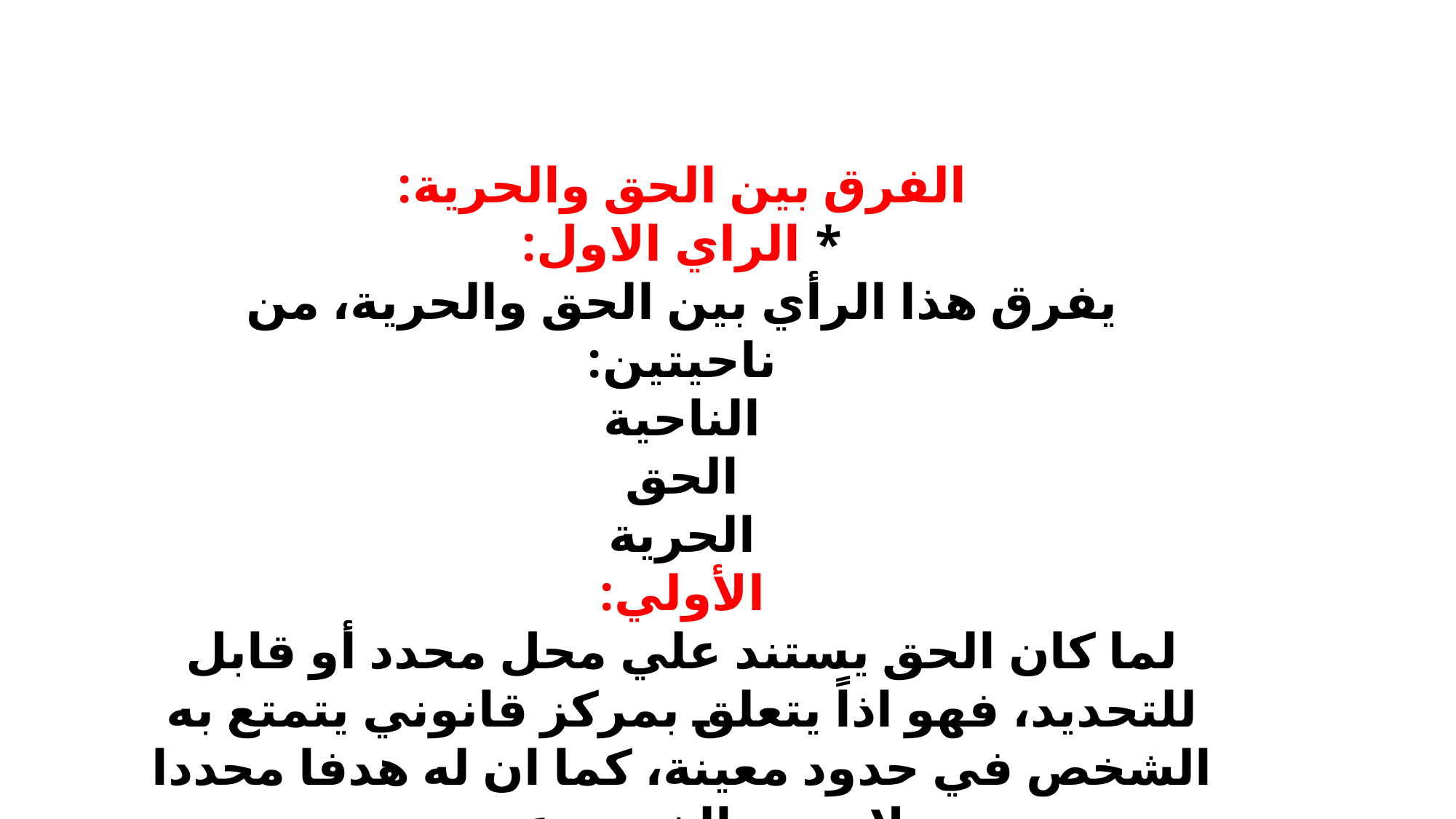

الفرق بين الحق والحرية:
* الراي الاول:
يفرق هذا الرأي بين الحق والحرية، من ناحيتين:
الناحية
الحق
الحرية
الأولي:
لما كان الحق يستند علي محل محدد أو قابل للتحديد، فهو اذاً يتعلق بمركز قانوني يتمتع به الشخص في حدود معينة، كما ان له هدفا محددا لا يجوز الخروج عنه.